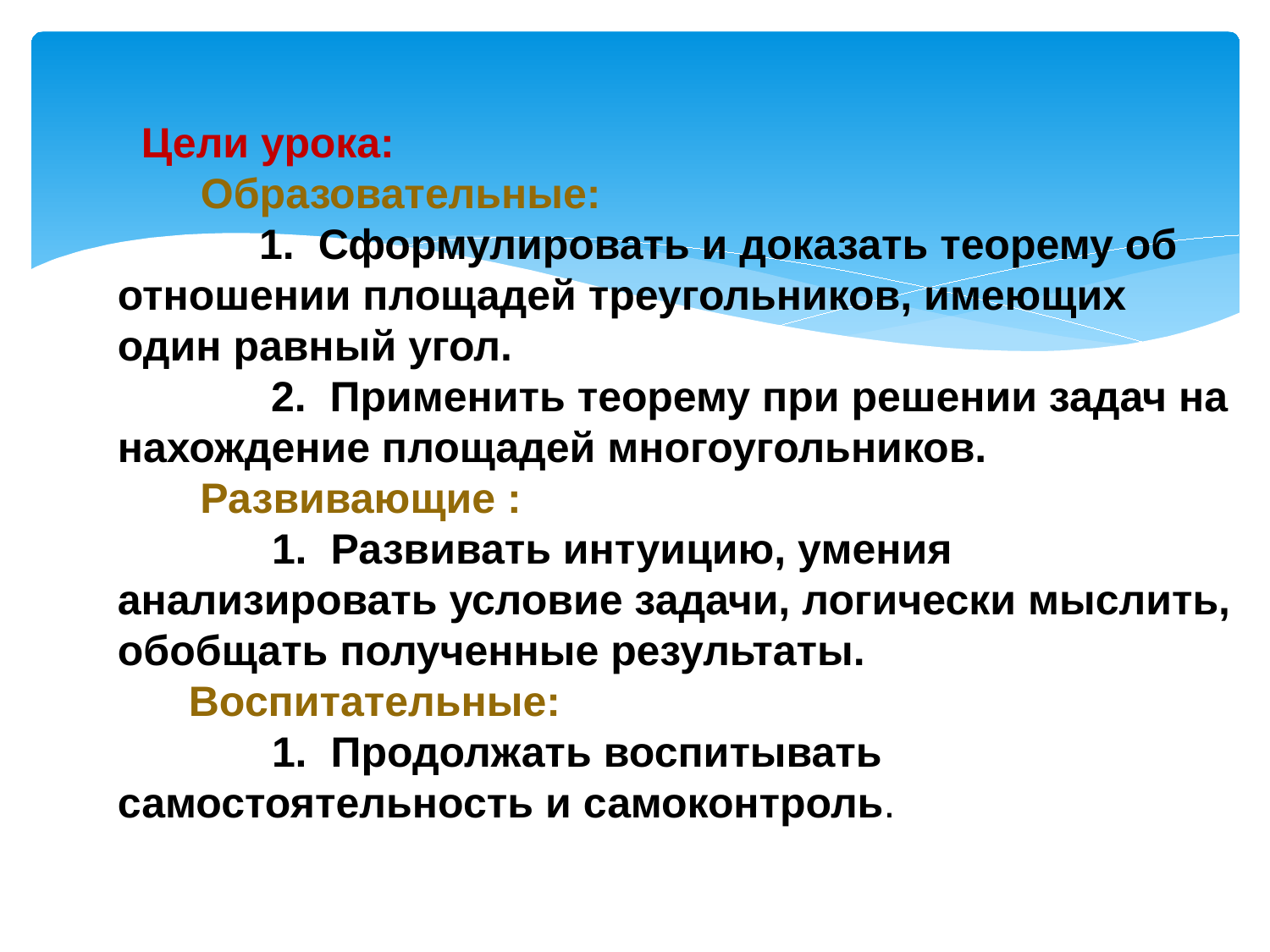

# Цели урока: Образовательные: 1.  Сформулировать и доказать теорему об отношении площадей треугольников, имеющих один равный угол. 2.  Применить теорему при решении задач на нахождение площадей многоугольников. Развивающие : 1.  Развивать интуицию, умения анализировать условие задачи, логически мыслить, обобщать полученные результаты. Воспитательные: 1.  Продолжать воспитывать самостоятельность и самоконтроль.